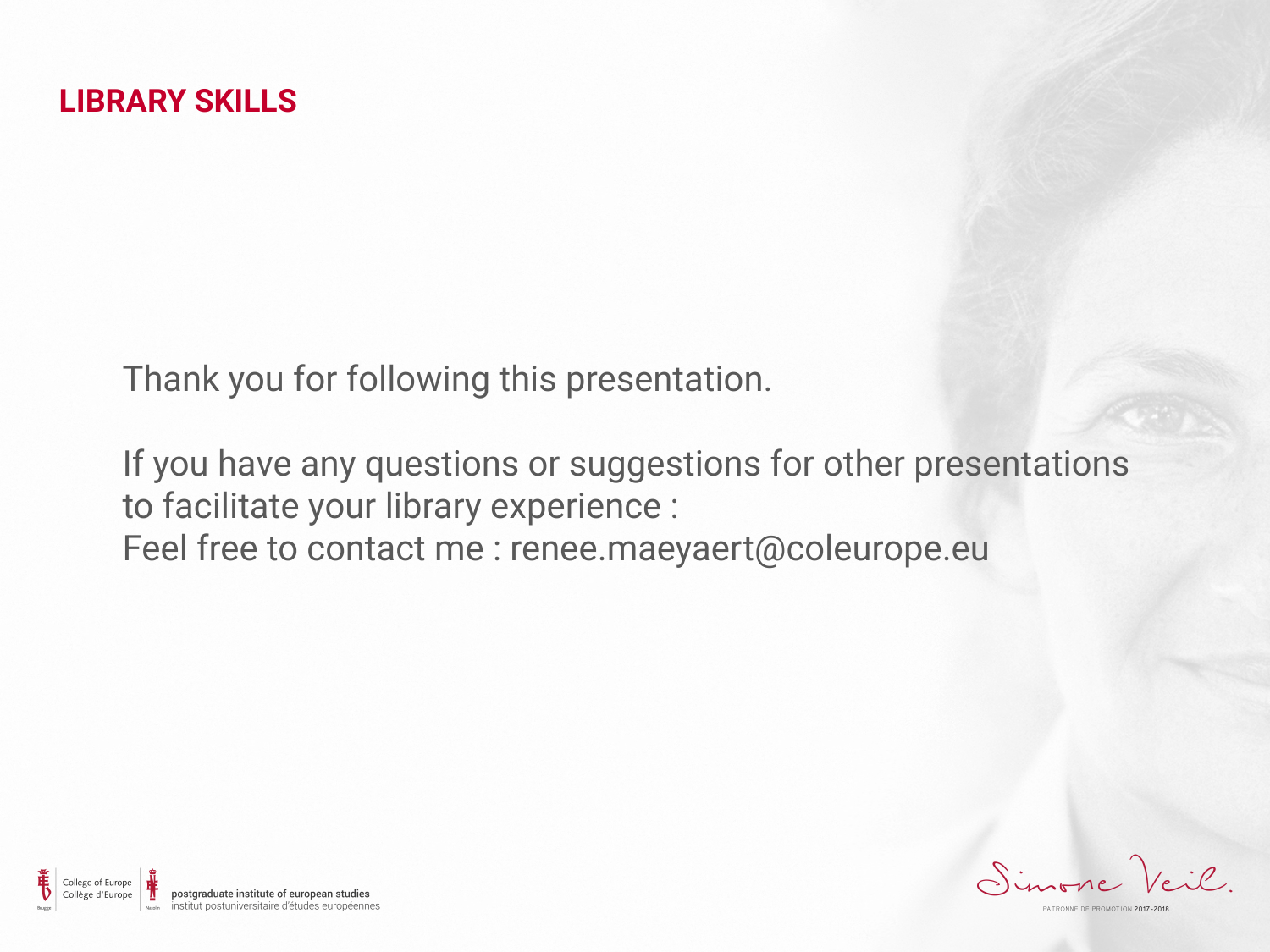

Library skills

Thank you for following this presentation.

If you have any questions or suggestions for other presentations to facilitate your library experience :
Feel free to contact me : renee.maeyaert@coleurope.eu